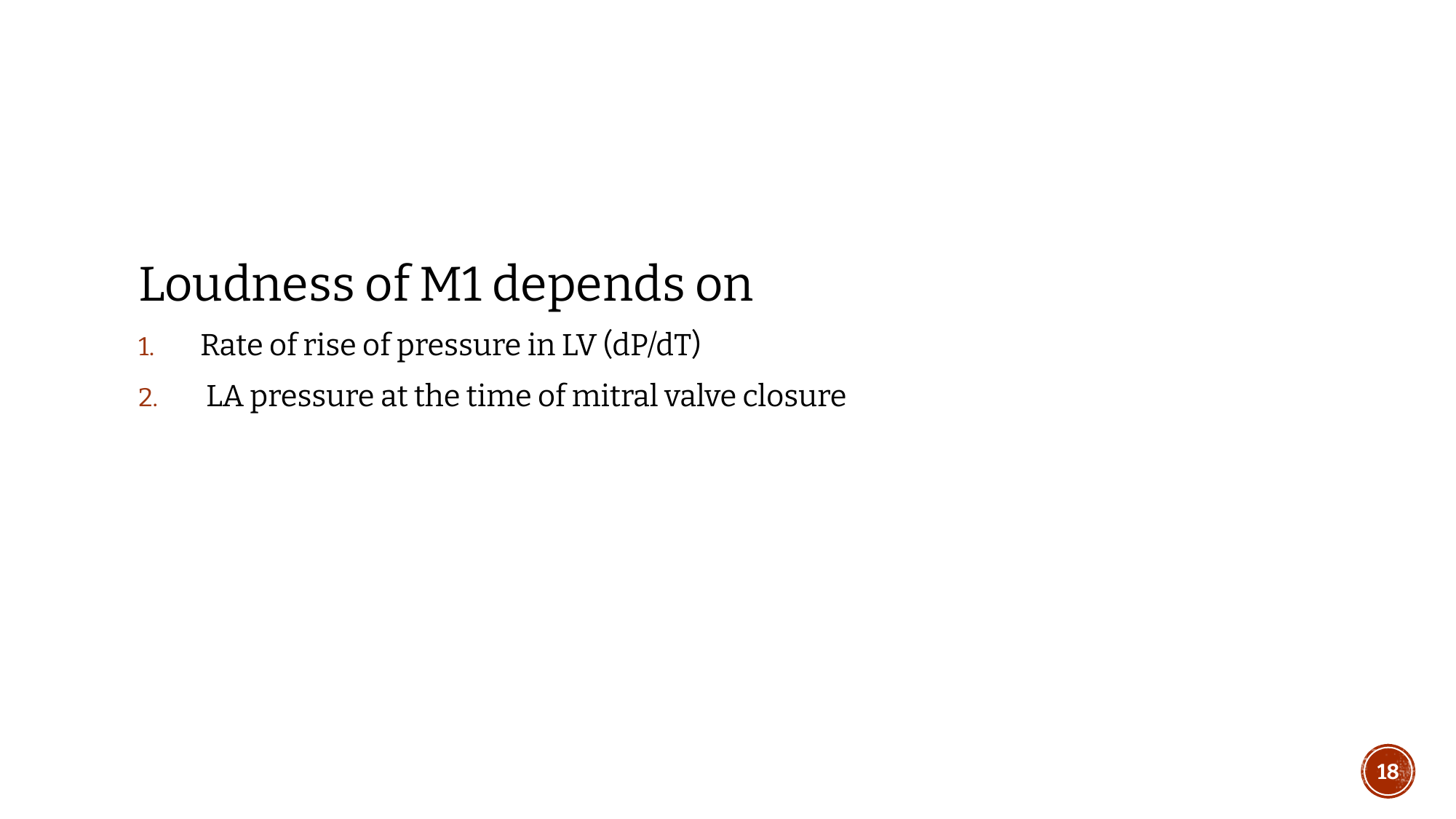

#
Loudness of M1 depends on
Rate of rise of pressure in LV (dP/dT)
 LA pressure at the time of mitral valve closure

18